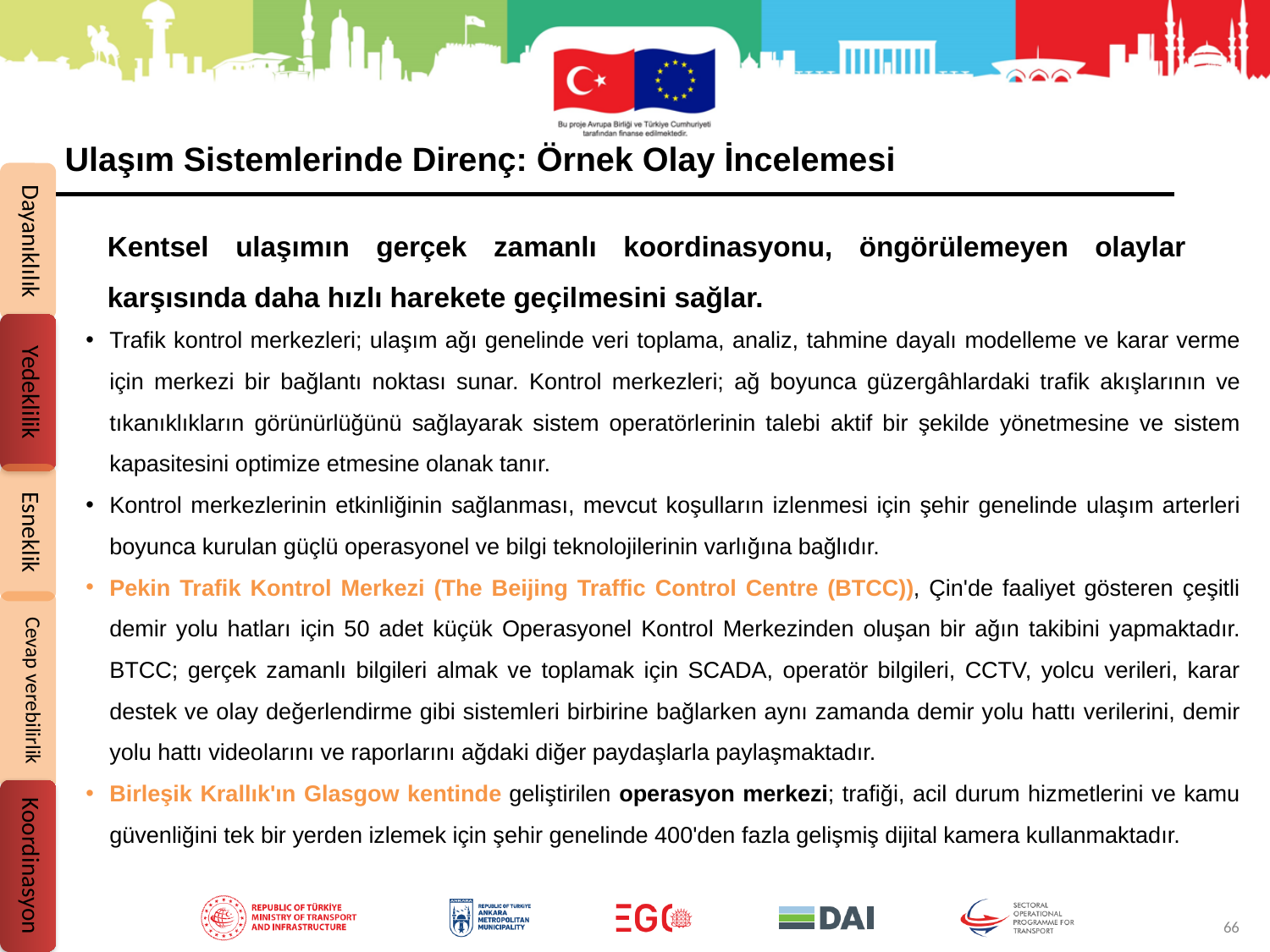

Ulaşım Sistemlerinde Direnç: Örnek Olay İncelemesi
Dayanıklılık

Yedeklilik

Esneklik

Cevap verebilirlik

Koordinasyon

Kentsel ulaşımın gerçek zamanlı koordinasyonu, öngörülemeyen olaylar karşısında daha hızlı harekete geçilmesini sağlar.
Trafik kontrol merkezleri; ulaşım ağı genelinde veri toplama, analiz, tahmine dayalı modelleme ve karar verme için merkezi bir bağlantı noktası sunar. Kontrol merkezleri; ağ boyunca güzergâhlardaki trafik akışlarının ve tıkanıklıkların görünürlüğünü sağlayarak sistem operatörlerinin talebi aktif bir şekilde yönetmesine ve sistem kapasitesini optimize etmesine olanak tanır.
Kontrol merkezlerinin etkinliğinin sağlanması, mevcut koşulların izlenmesi için şehir genelinde ulaşım arterleri boyunca kurulan güçlü operasyonel ve bilgi teknolojilerinin varlığına bağlıdır.
Pekin Trafik Kontrol Merkezi (The Beijing Traffic Control Centre (BTCC)), Çin'de faaliyet gösteren çeşitli demir yolu hatları için 50 adet küçük Operasyonel Kontrol Merkezinden oluşan bir ağın takibini yapmaktadır. BTCC; gerçek zamanlı bilgileri almak ve toplamak için SCADA, operatör bilgileri, CCTV, yolcu verileri, karar destek ve olay değerlendirme gibi sistemleri birbirine bağlarken aynı zamanda demir yolu hattı verilerini, demir yolu hattı videolarını ve raporlarını ağdaki diğer paydaşlarla paylaşmaktadır.
Birleşik Krallık'ın Glasgow kentinde geliştirilen operasyon merkezi; trafiği, acil durum hizmetlerini ve kamu güvenliğini tek bir yerden izlemek için şehir genelinde 400'den fazla gelişmiş dijital kamera kullanmaktadır.
66